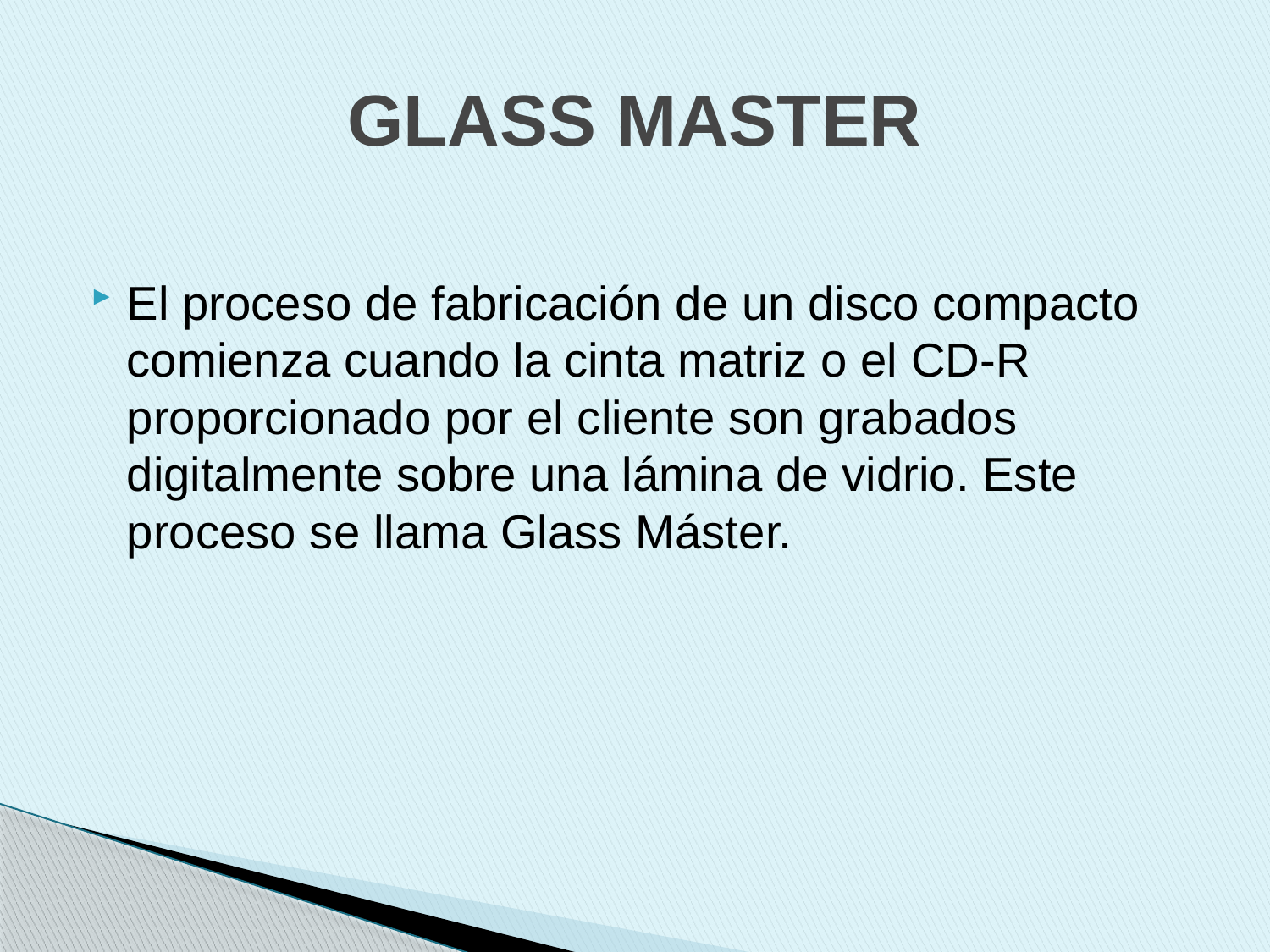

# GLASS MASTER
El proceso de fabricación de un disco compacto comienza cuando la cinta matriz o el CD-R proporcionado por el cliente son grabados digitalmente sobre una lámina de vidrio. Este proceso se llama Glass Máster.